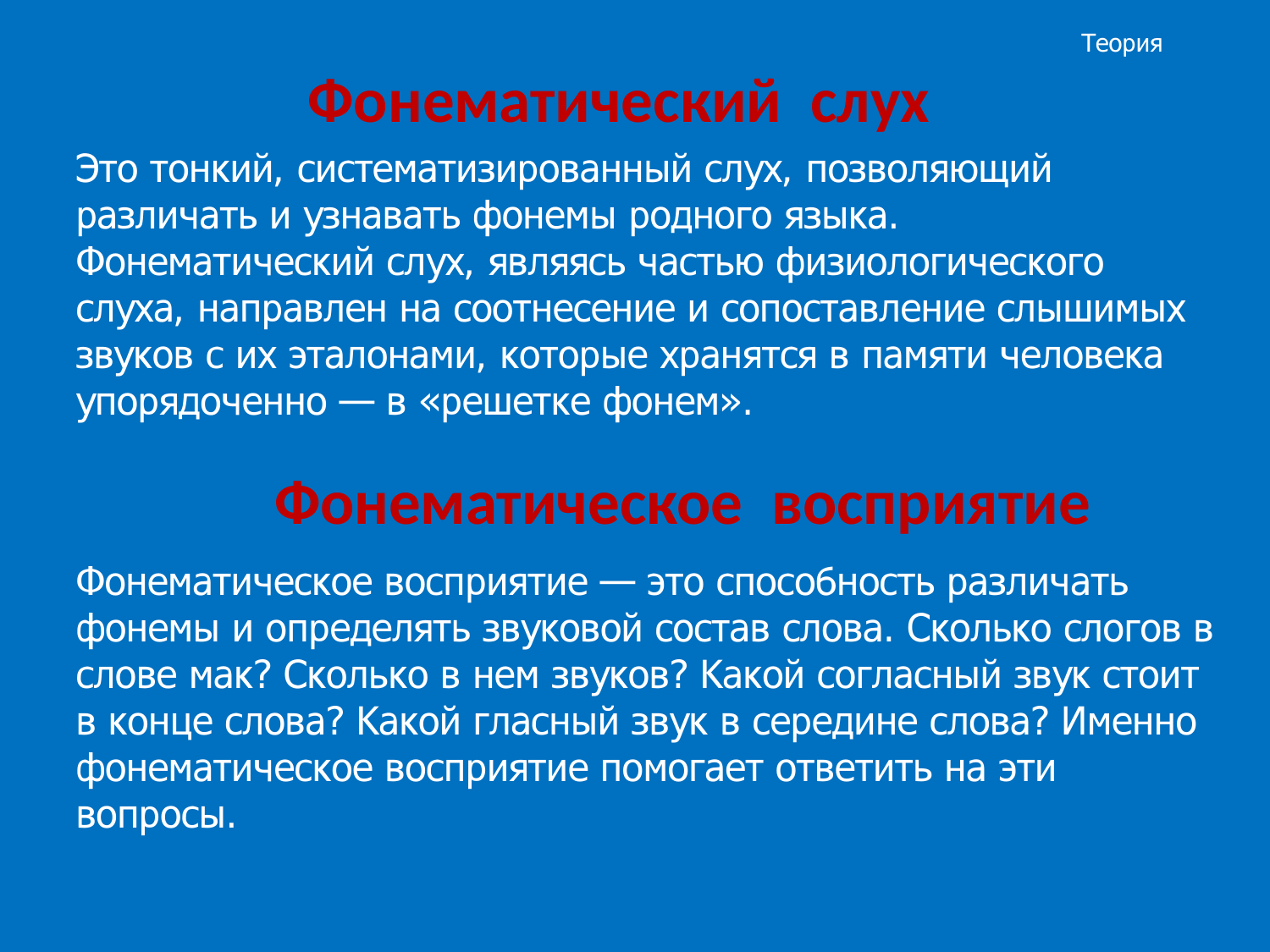

Теория
Фонематический  слух
Это тонкий, систематизированный слух, позволяющий различать и узнавать фонемы родного языка. Фонематический слух, являясь частью физиологического слуха, направлен на соотнесение и сопоставление слышимых звуков с их эталонами, которые хранятся в памяти человека упорядоченно — в «решетке фонем».
Фонематическое  восприятие
Фонематическое восприятие — это способность различать фонемы и определять звуковой состав слова. Сколько слогов в слове мак? Сколько в нем звуков? Какой согласный звук стоит в конце слова? Какой гласный звук в середине слова? Именно фонематическое восприятие помогает ответить на эти вопросы.